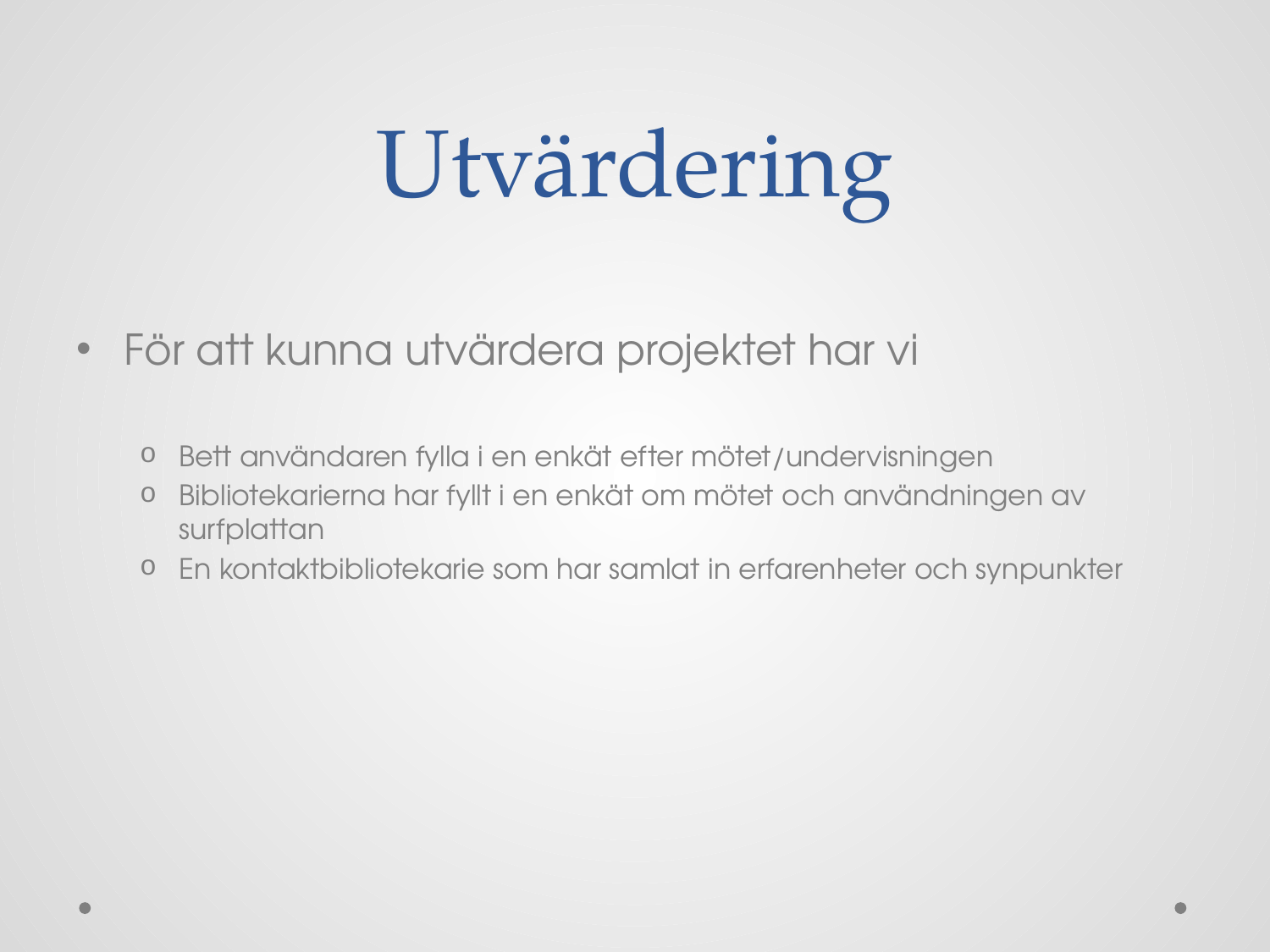

# Utvärdering
För att kunna utvärdera projektet har vi

Bett användaren fylla i en enkät efter mötet/undervisningen
Bibliotekarierna har fyllt i en enkät om mötet och användningen av surfplattan
En kontaktbibliotekarie som har samlat in erfarenheter och synpunkter